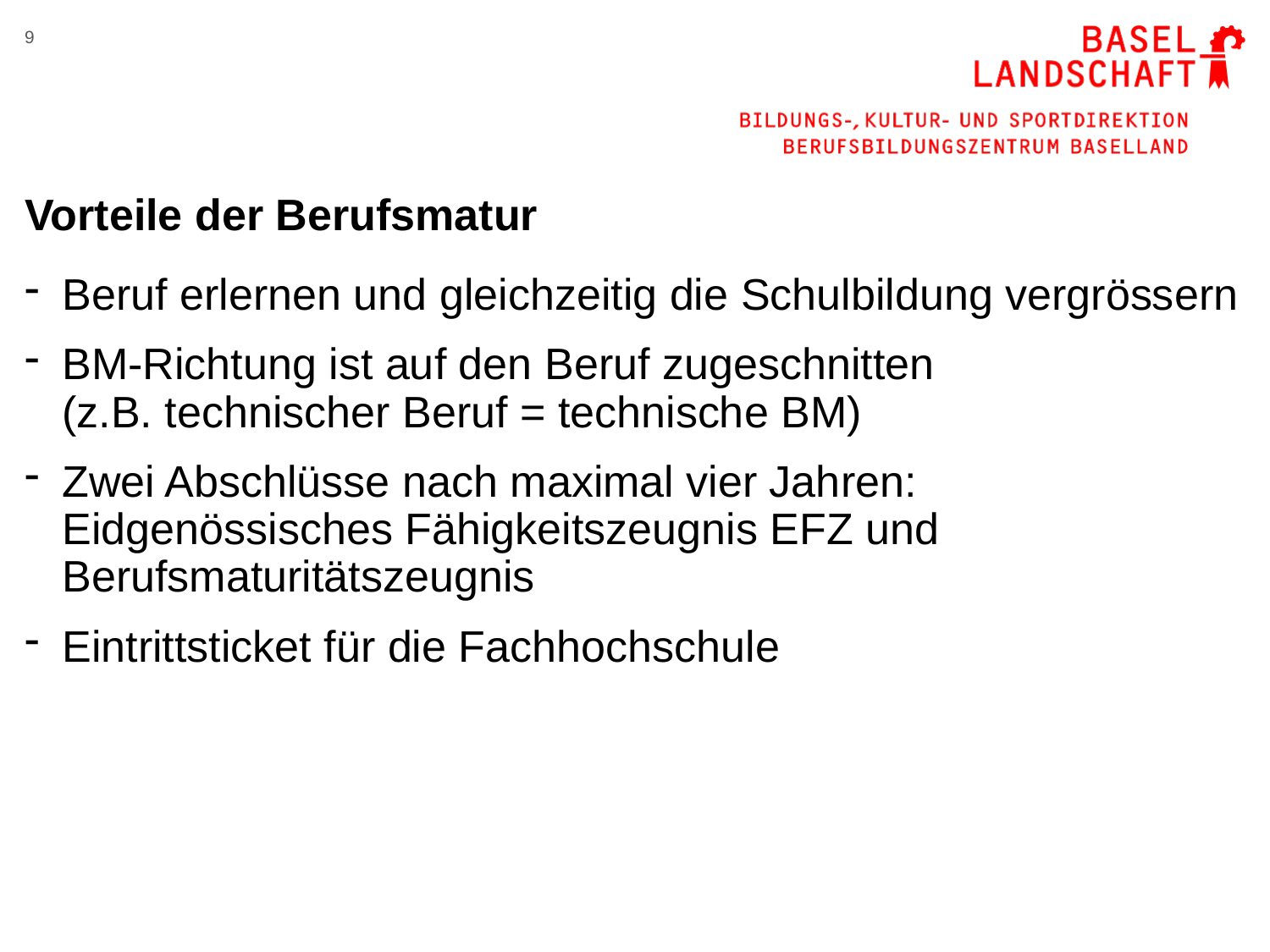

9
# Vorteile der Berufsmatur
Beruf erlernen und gleichzeitig die Schulbildung vergrössern
BM-Richtung ist auf den Beruf zugeschnitten
(z.B. technischer Beruf = technische BM)
Zwei Abschlüsse nach maximal vier Jahren: Eidgenössisches Fähigkeitszeugnis EFZ und Berufsmaturitätszeugnis
Eintrittsticket für die Fachhochschule